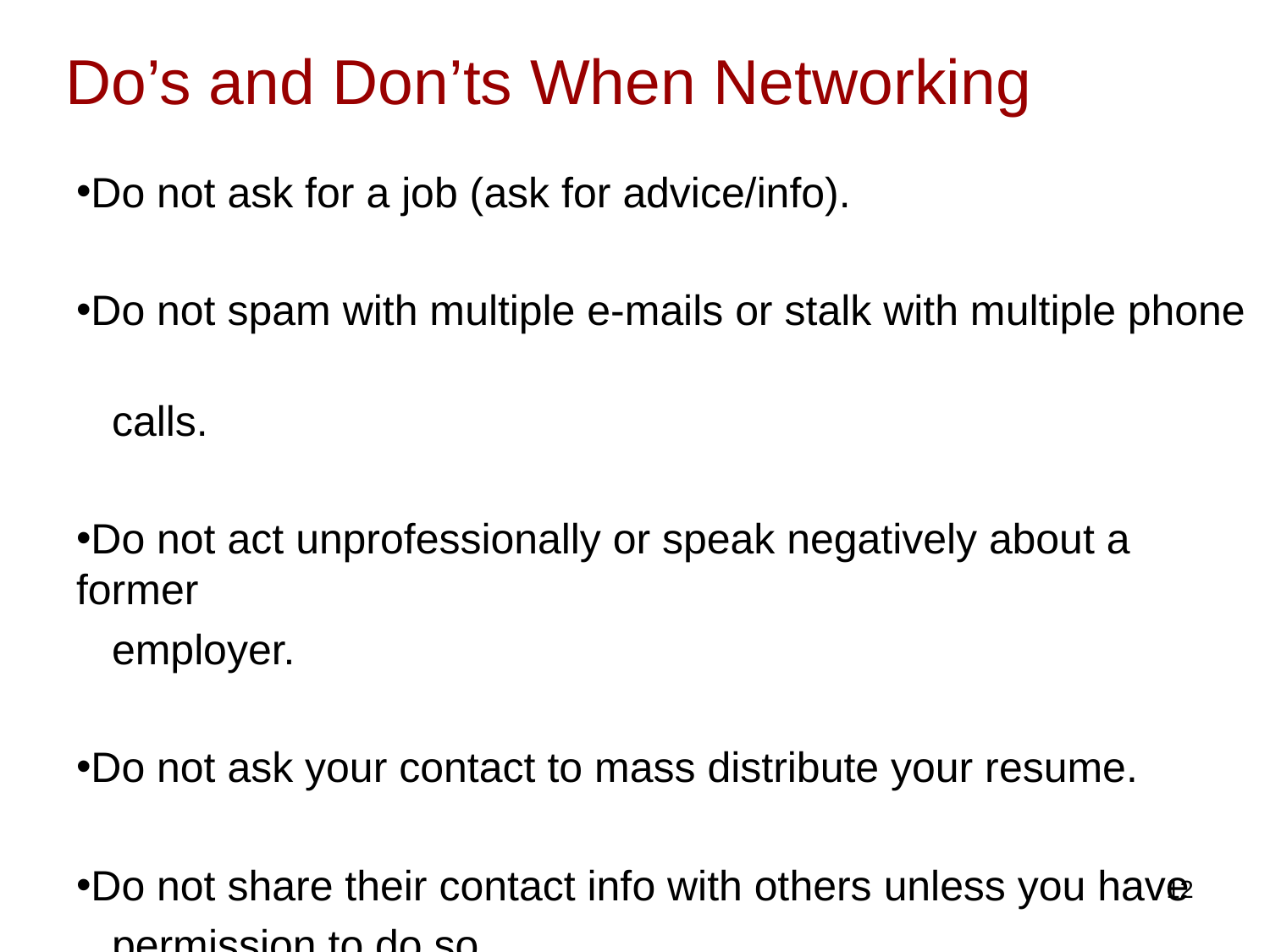

# Do’s and Don’ts When Networking
Do not ask for a job (ask for advice/info).

Do not spam with multiple e-mails or stalk with multiple phone
   calls.

Do not act unprofessionally or speak negatively about a former
   employer.

Do not ask your contact to mass distribute your resume.

Do not share their contact info with others unless you have
   permission to do so.

12